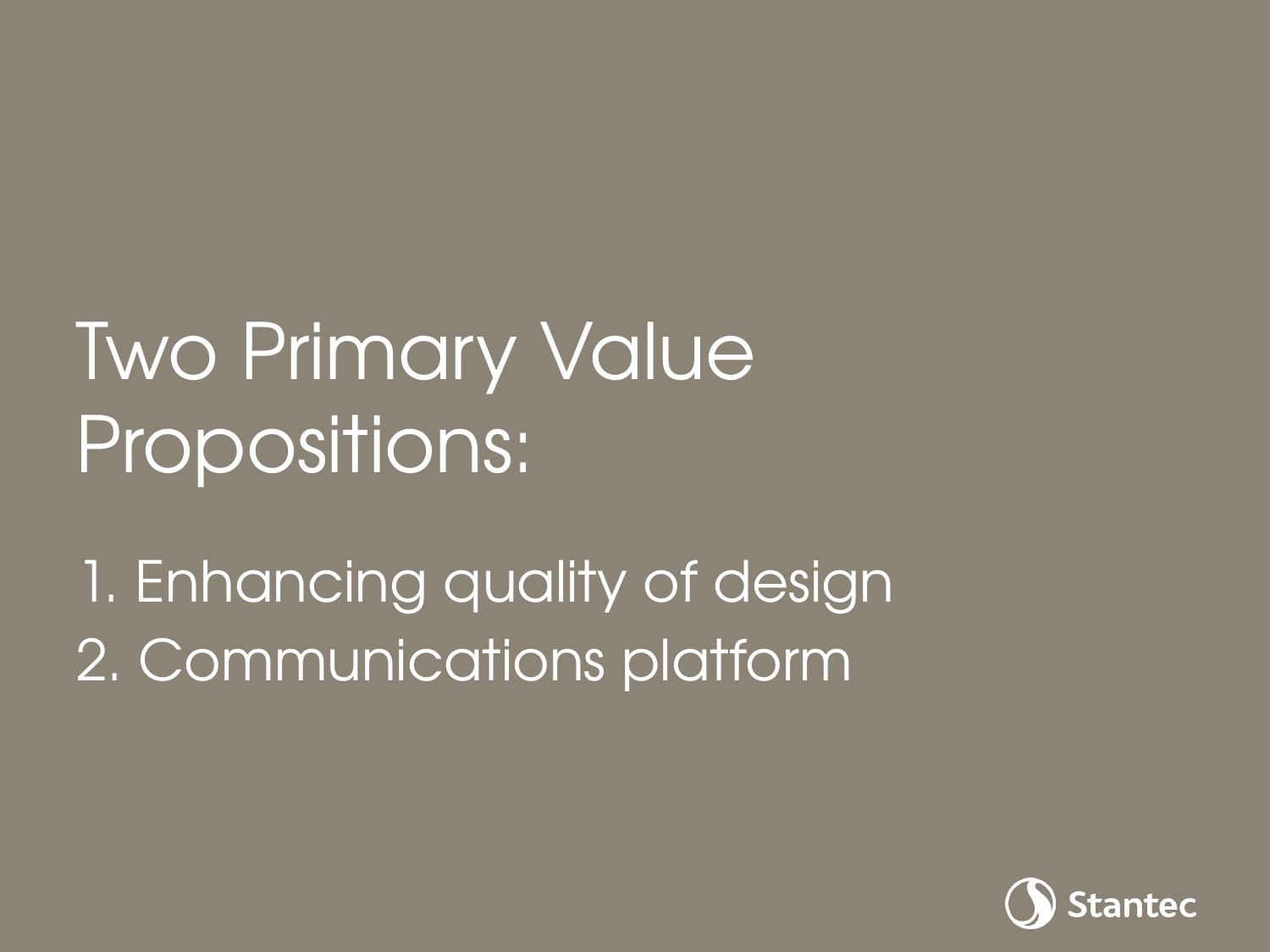

# Two Primary Value Propositions:
1. Enhancing quality of design
2. Communications platform